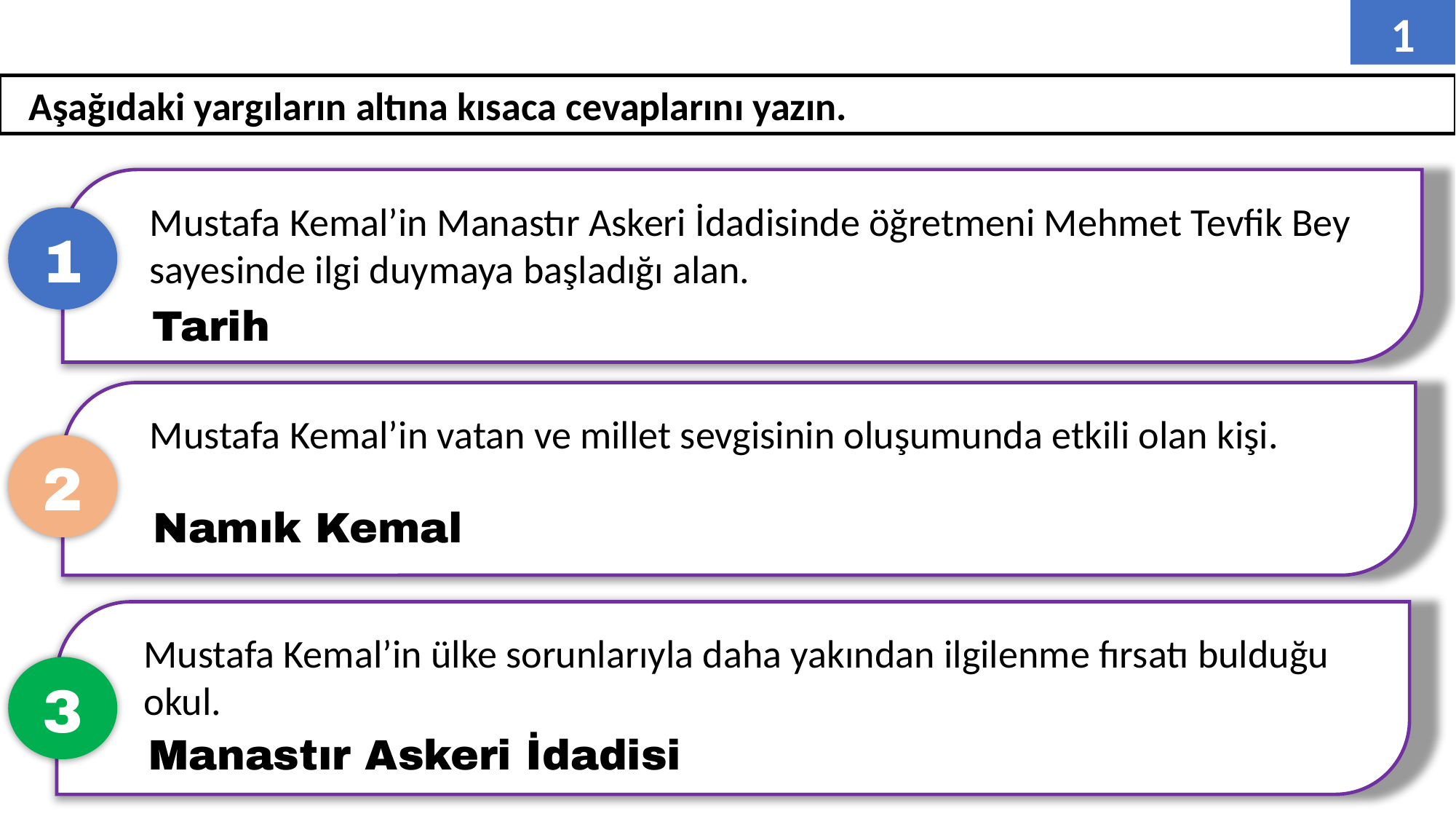

1
  Aşağıdaki yargıların altına kısaca cevaplarını yazın.
Mustafa Kemal’in Manastır Askeri İdadisinde öğretmeni Mehmet Tevfik Bey sayesinde ilgi duymaya başladığı alan.
1
Tarih
Mustafa Kemal’in vatan ve millet sevgisinin oluşumunda etkili olan kişi.
2
Namık Kemal
Mustafa Kemal’in ülke sorunlarıyla daha yakından ilgilenme fırsatı bulduğu okul.
3
Manastır Askeri İdadisi